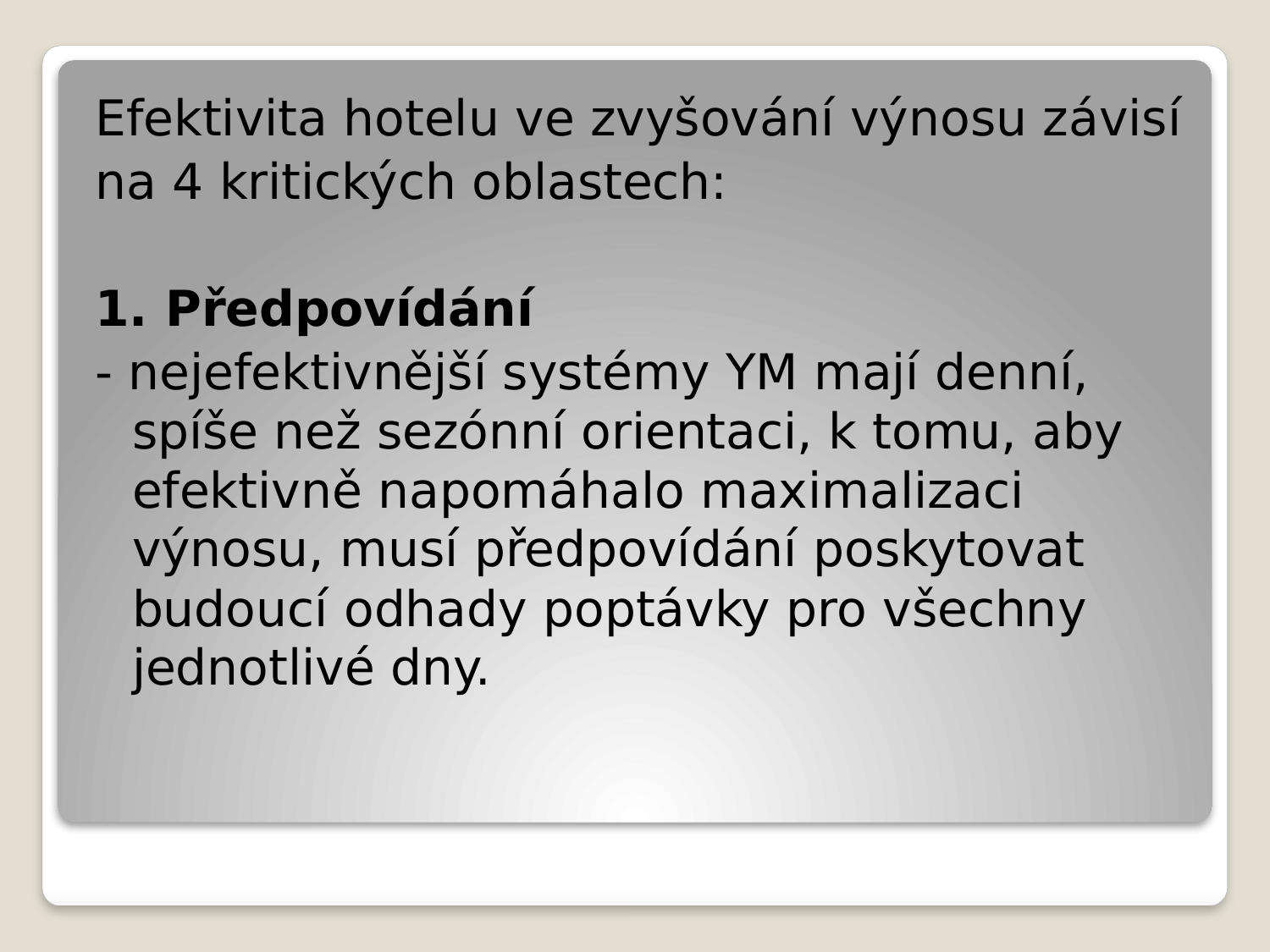

Efektivita hotelu ve zvyšování výnosu závisí
na 4 kritických oblastech:

1. Předpovídání
- nejefektivnější systémy YM mají denní, spíše než sezónní orientaci, k tomu, aby efektivně napomáhalo maximalizaci výnosu, musí předpovídání poskytovat budoucí odhady poptávky pro všechny jednotlivé dny.

#